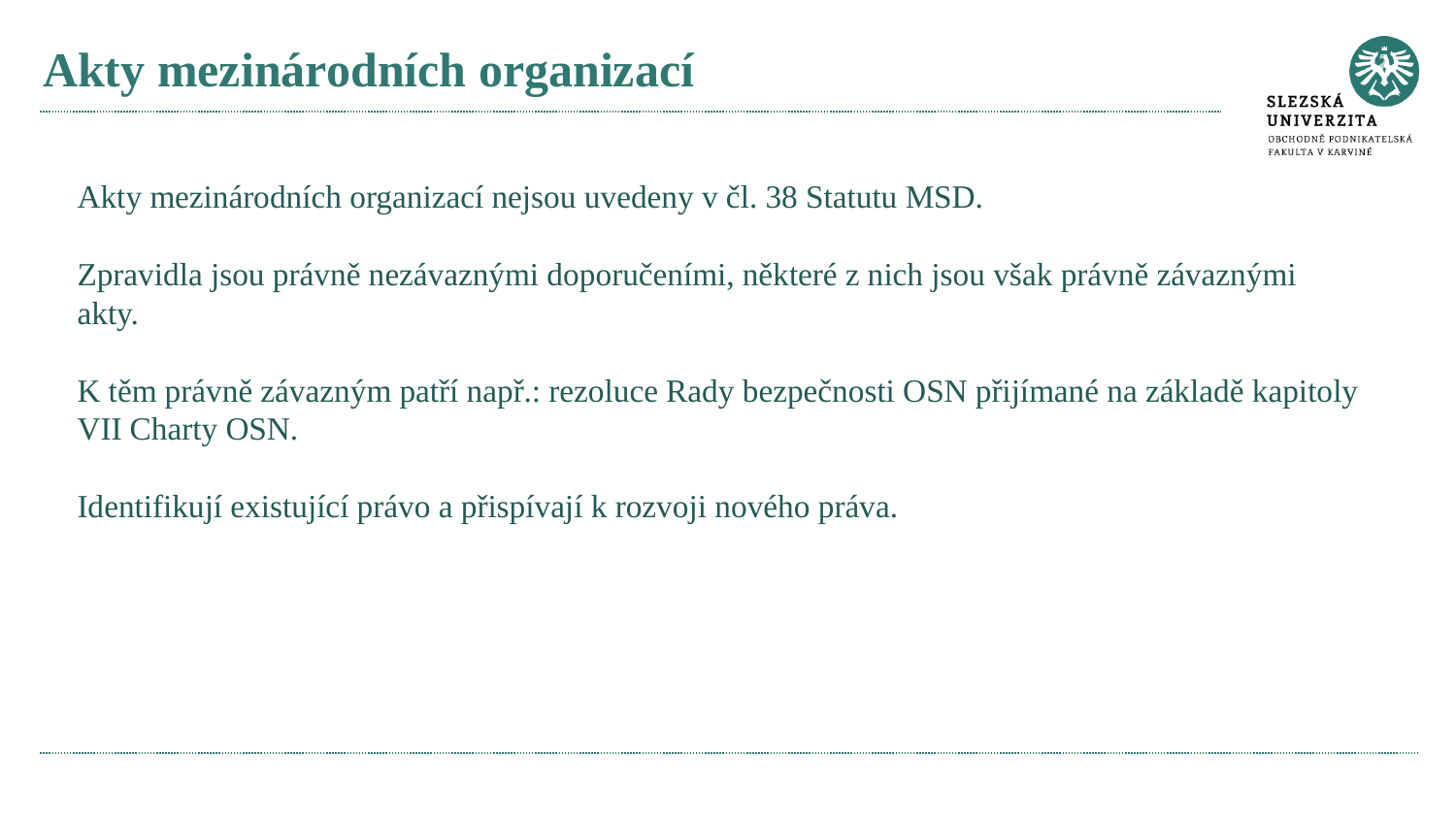

# Akty mezinárodních organizací
Akty mezinárodních organizací nejsou uvedeny v čl. 38 Statutu MSD.

Zpravidla jsou právně nezávaznými doporučeními, některé z nich jsou však právně závaznými akty.

K těm právně závazným patří např.: rezoluce Rady bezpečnosti OSN přijímané na základě kapitoly VII Charty OSN.

Identifikují existující právo a přispívají k rozvoji nového práva.